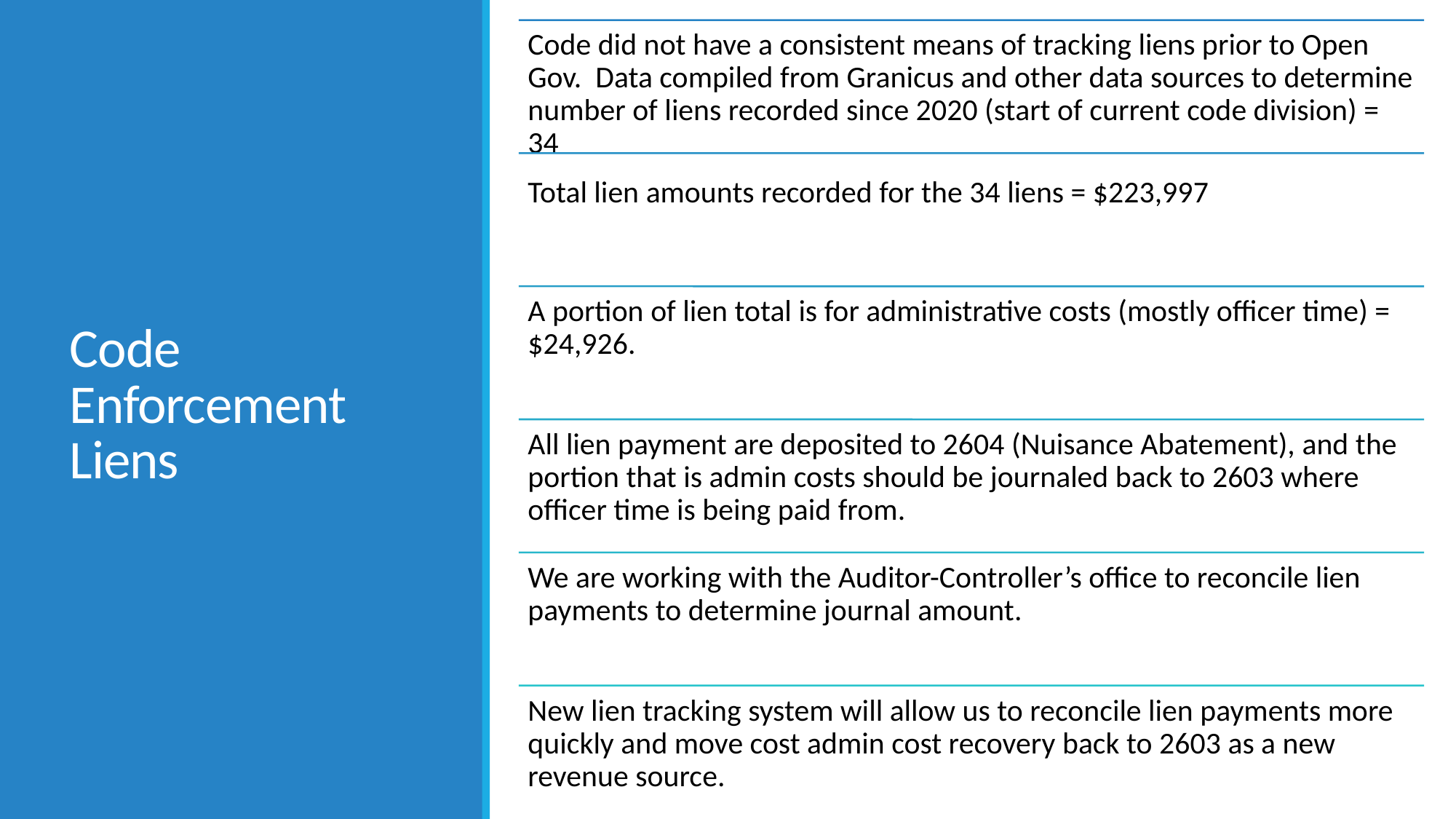

Code did not have a consistent means of tracking liens prior to Open Gov.  Data compiled from Granicus and other data sources to determine number of liens recorded since 2020 (start of current code division) = 34
Total lien amounts recorded for the 34 liens = $223,997
A portion of lien total is for administrative costs (mostly officer time) = $24,926.
All lien payment are deposited to 2604 (Nuisance Abatement), and the portion that is admin costs should be journaled back to 2603 where officer time is being paid from.
We are working with the Auditor-Controller’s office to reconcile lien payments to determine journal amount.
New lien tracking system will allow us to reconcile lien payments more quickly and move cost admin cost recovery back to 2603 as a new revenue source.
# Code Enforcement Liens